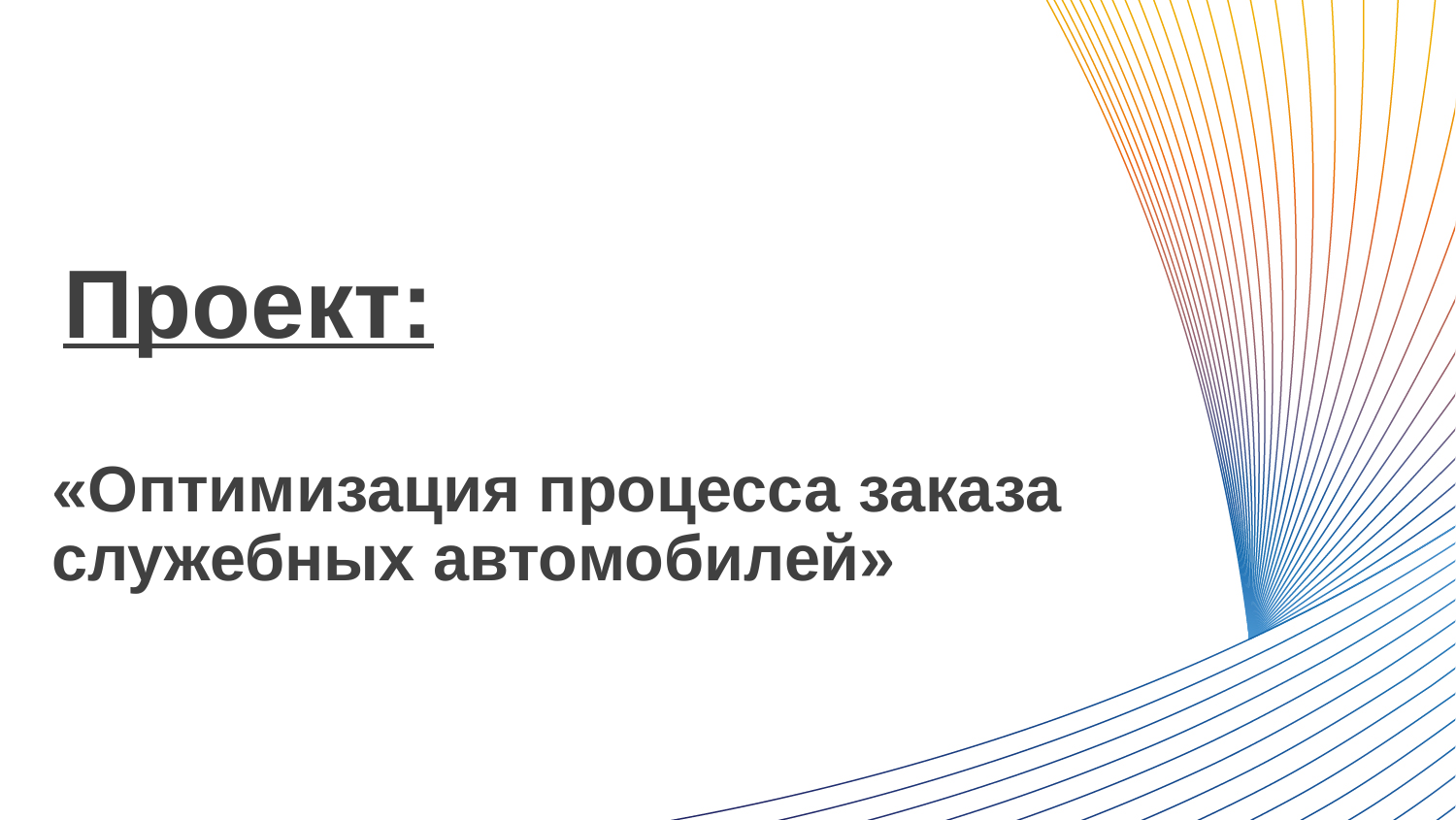

Проект:
# «Оптимизация процесса заказа служебных автомобилей»